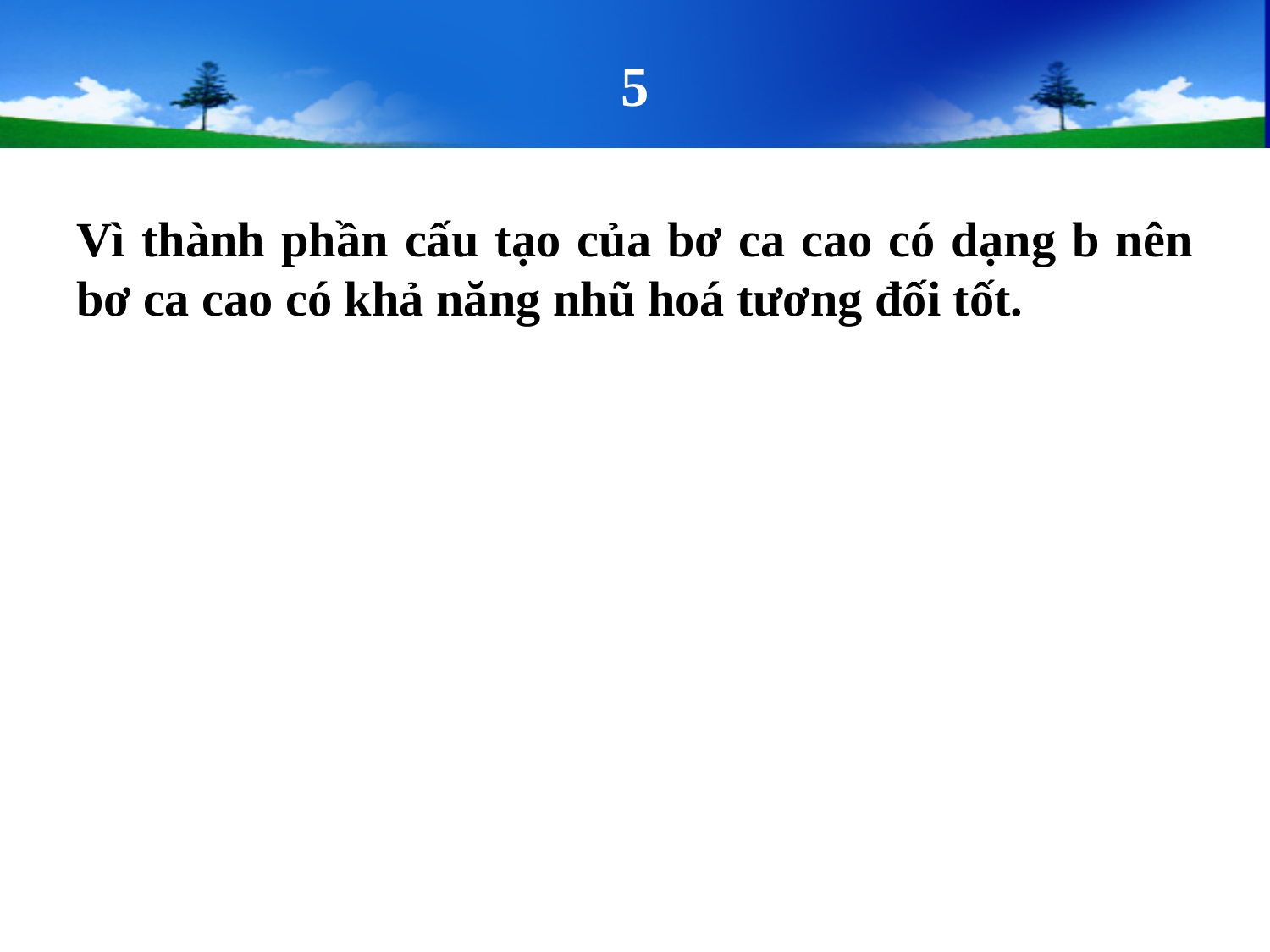

# 5
Vì thành phần cấu tạo của bơ ca cao có dạng b nên bơ ca cao có khả năng nhũ hoá tương đối tốt.